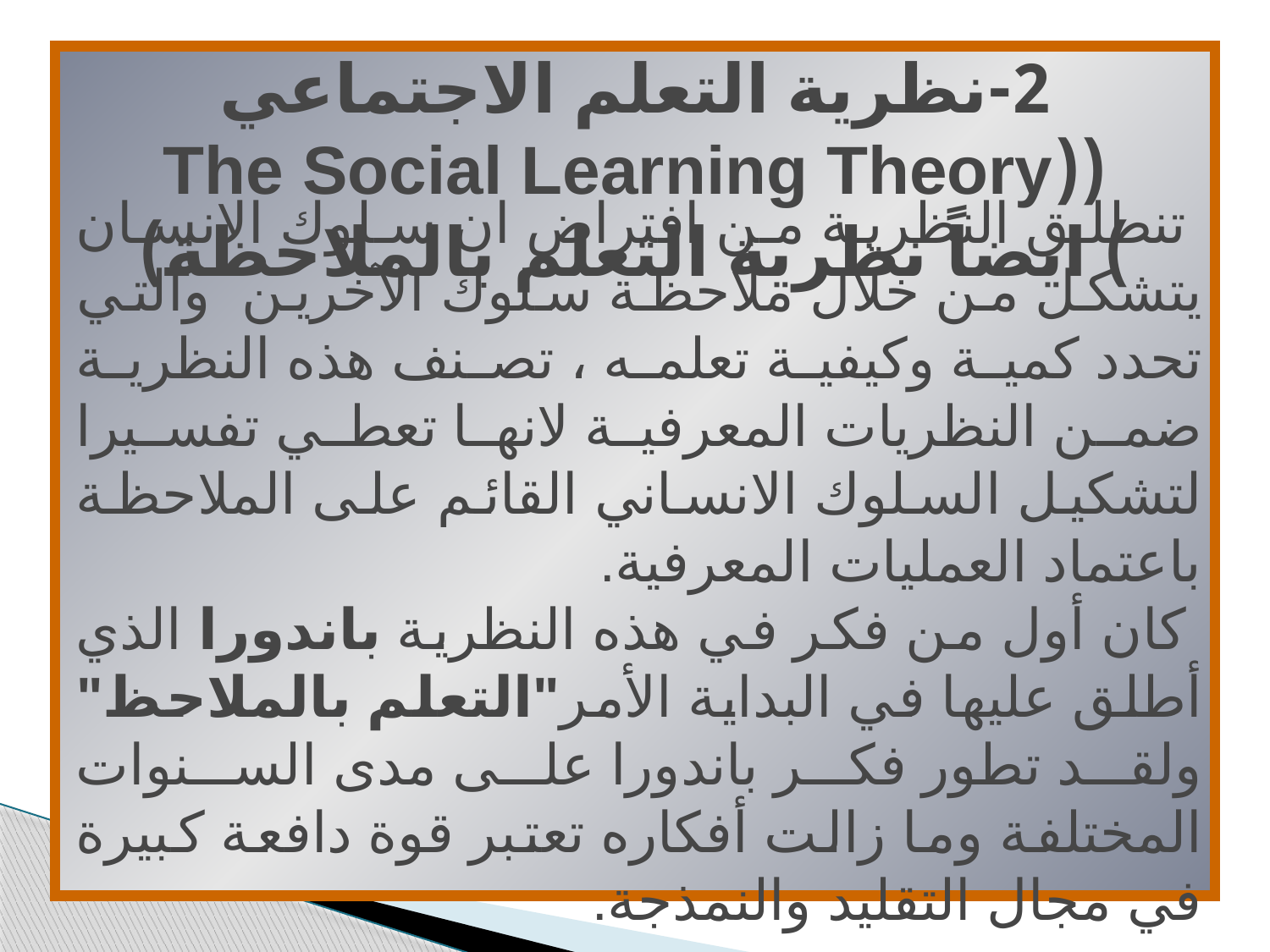

# 2-نظرية التعلم الاجتماعي ((The Social Learning Theory ) ایضاً نظرية التعلم بالملاحظة)

 تنطلق النظرية من افتراض ان سلوك الانسان يتشكل من خلال ملاحظة سلوك الآخرين  والتي تحدد كمية وكيفية تعلمه ، تصنف هذه النظرية ضمن النظريات المعرفية لانها تعطي تفسيرا لتشكيل السلوك الانساني القائم على الملاحظة باعتماد العمليات المعرفية.
 كان أول من فكر في هذه النظرية باندورا الذي أطلق عليها في البداية الأمر"التعلم بالملاحظ" ولقد تطور فكر باندورا على مدى السنوات المختلفة وما زالت أفكاره تعتبر قوة دافعة كبيرة في مجال التقليد والنمذجة.